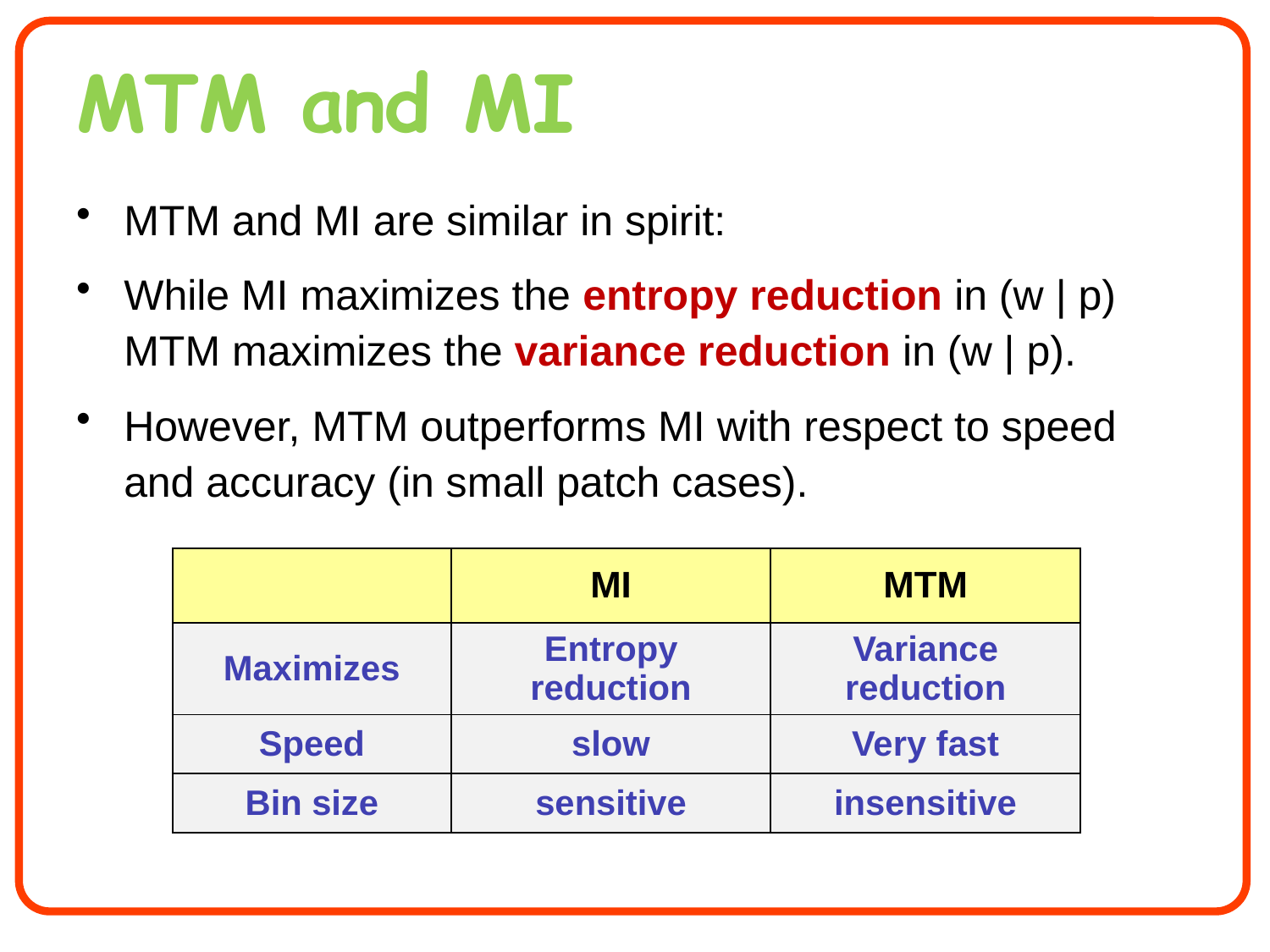

# MTM and MI
MTM and MI are similar in spirit:
While MI maximizes the entropy reduction in (w | p) MTM maximizes the variance reduction in (w | p).
However, MTM outperforms MI with respect to speed and accuracy (in small patch cases).

|  | MI | MTM |
| --- | --- | --- |
| Maximizes | Entropy reduction | Variance reduction |
| Speed | slow | Very fast |
| Bin size | sensitive | insensitive |